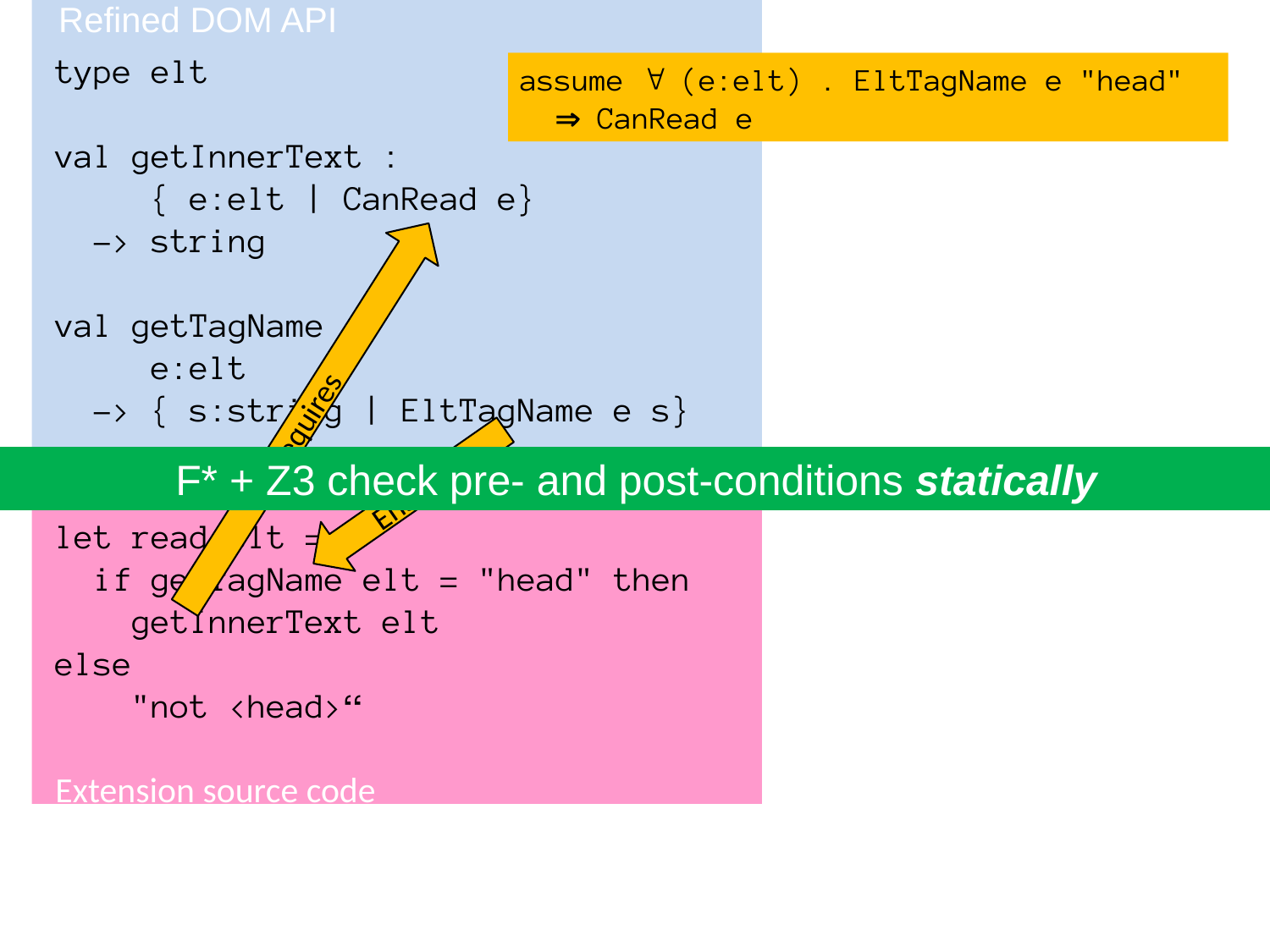

Refined DOM API
type elt

val getInnerText :
     { e:elt | CanRead e}
  -> string

val getTagName :
     e:elt
  -> { s:string | EltTagName e s}

let read elt =
  if getTagName elt = "head" then
    getInnerText elt
else
    "not <head>“

Extension source code

assume ∀ (e:elt) . EltTagName e "head"
  ⇒ CanRead e
Requires
F* + Z3 check pre- and post-conditions statically
Ensures